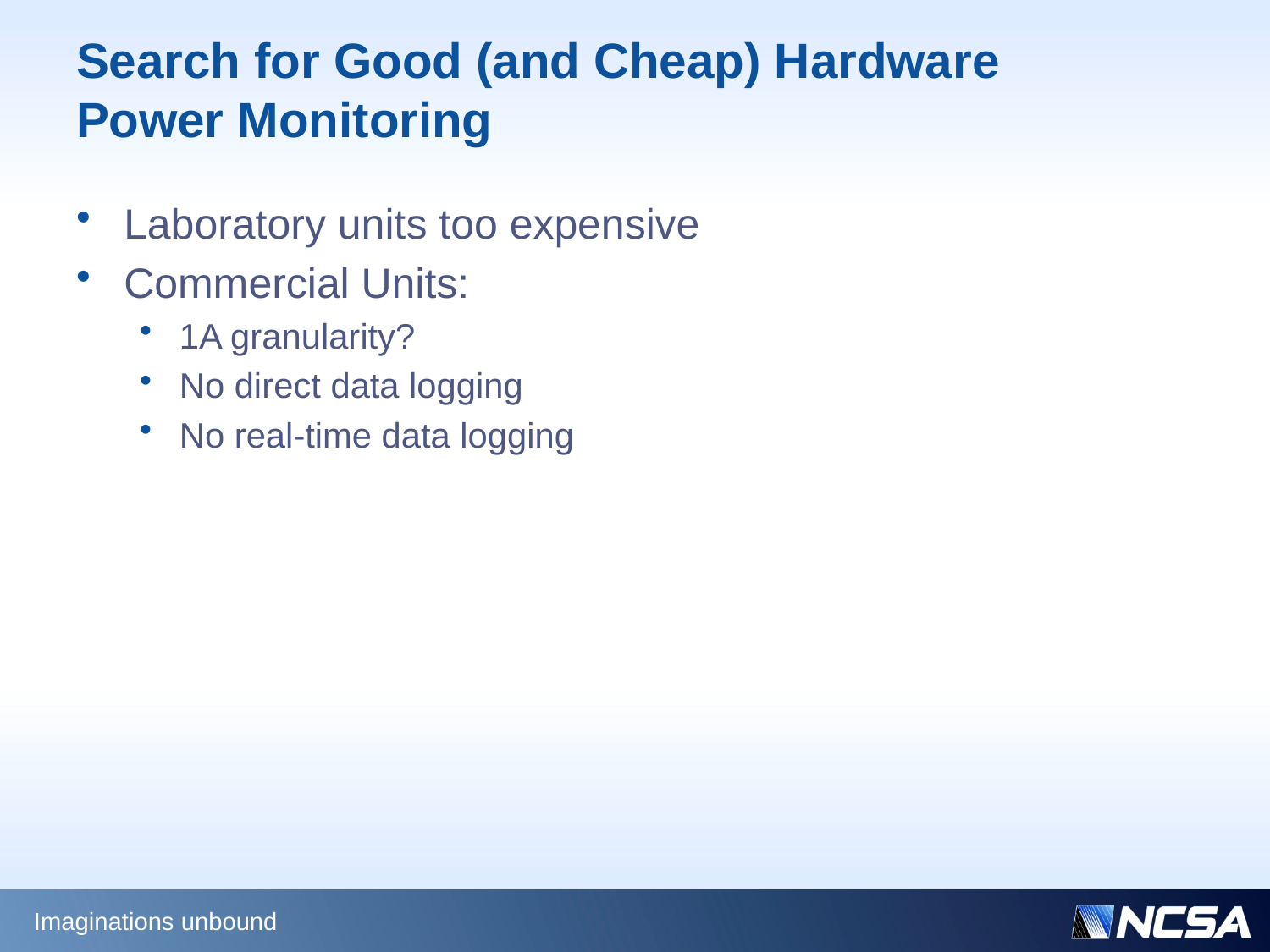

# Search for Good (and Cheap) Hardware Power Monitoring
Laboratory units too expensive
Commercial Units:
1A granularity?
No direct data logging
No real-time data logging

Imaginations unbound